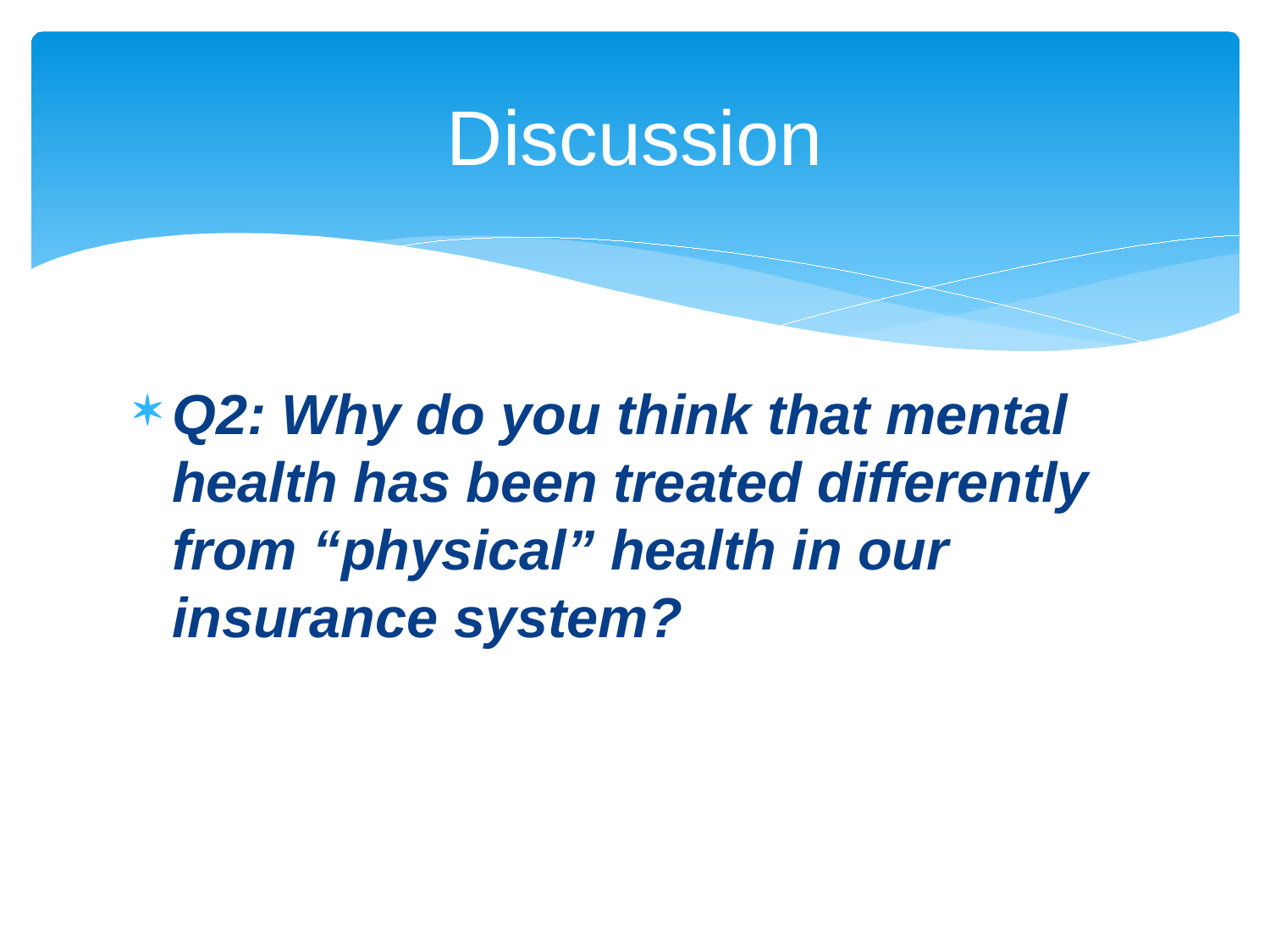

# Discussion
Q2: Why do you think that mental health has been treated differently from “physical” health in our insurance system?